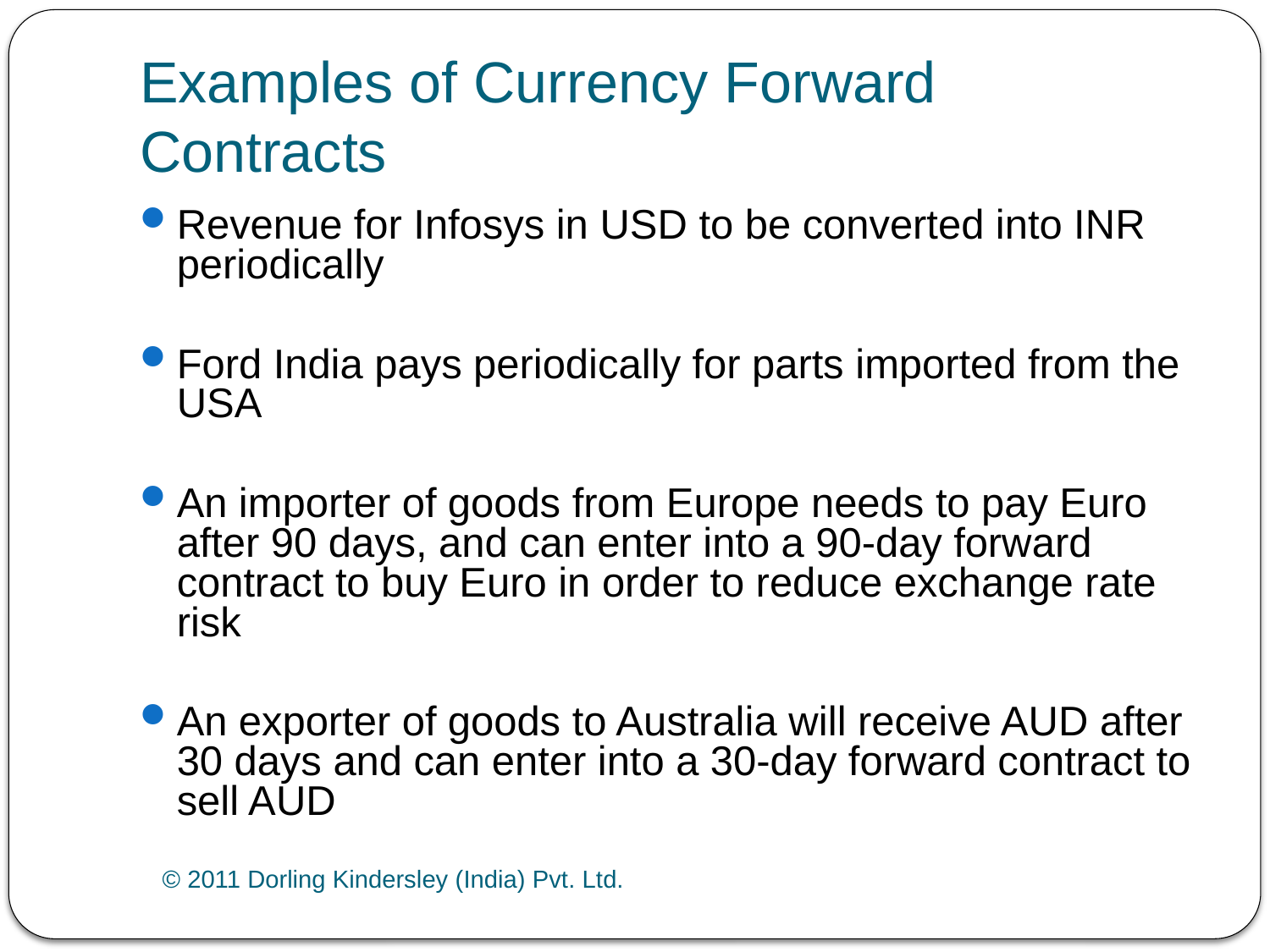

# Examples of Currency Forward Contracts
Revenue for Infosys in USD to be converted into INR periodically

Ford India pays periodically for parts imported from the USA

An importer of goods from Europe needs to pay Euro after 90 days, and can enter into a 90-day forward contract to buy Euro in order to reduce exchange rate risk

An exporter of goods to Australia will receive AUD after 30 days and can enter into a 30-day forward contract to sell AUD
© 2011 Dorling Kindersley (India) Pvt. Ltd.